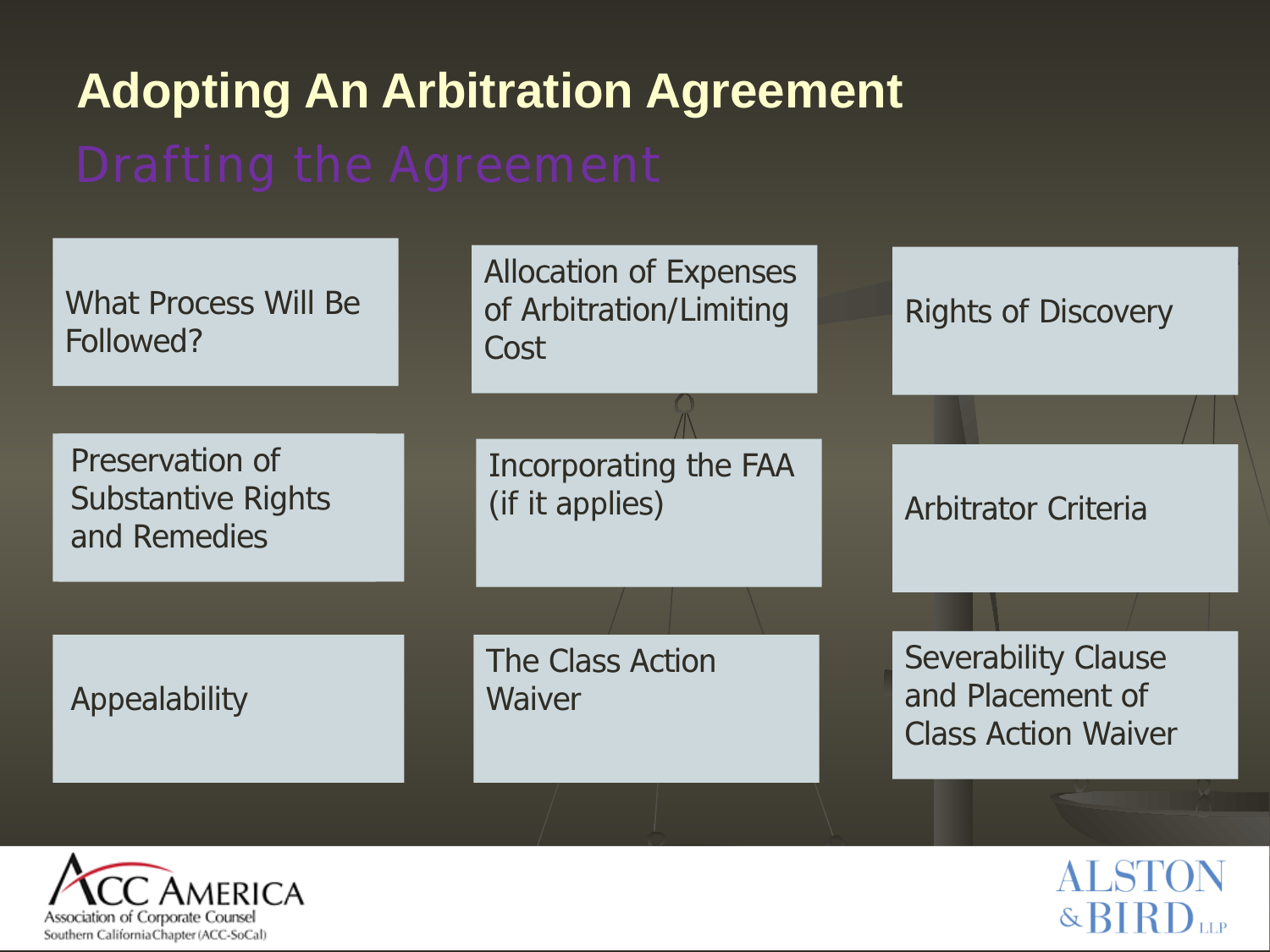

# Adopting An Arbitration Agreement
Drafting the Agreement

What Process Will Be Followed?
Allocation of Expenses of Arbitration/Limiting Cost

Rights of Discovery
Preservation of Substantive Rights and Remedies
Preservation of Substantive Rights and Remedies
Incorporating the FAA
(if it applies)

Arbitrator Criteria
Severability Clause and Placement of Class Action Waiver

Appealability

Appealability
The Class Action Waiver